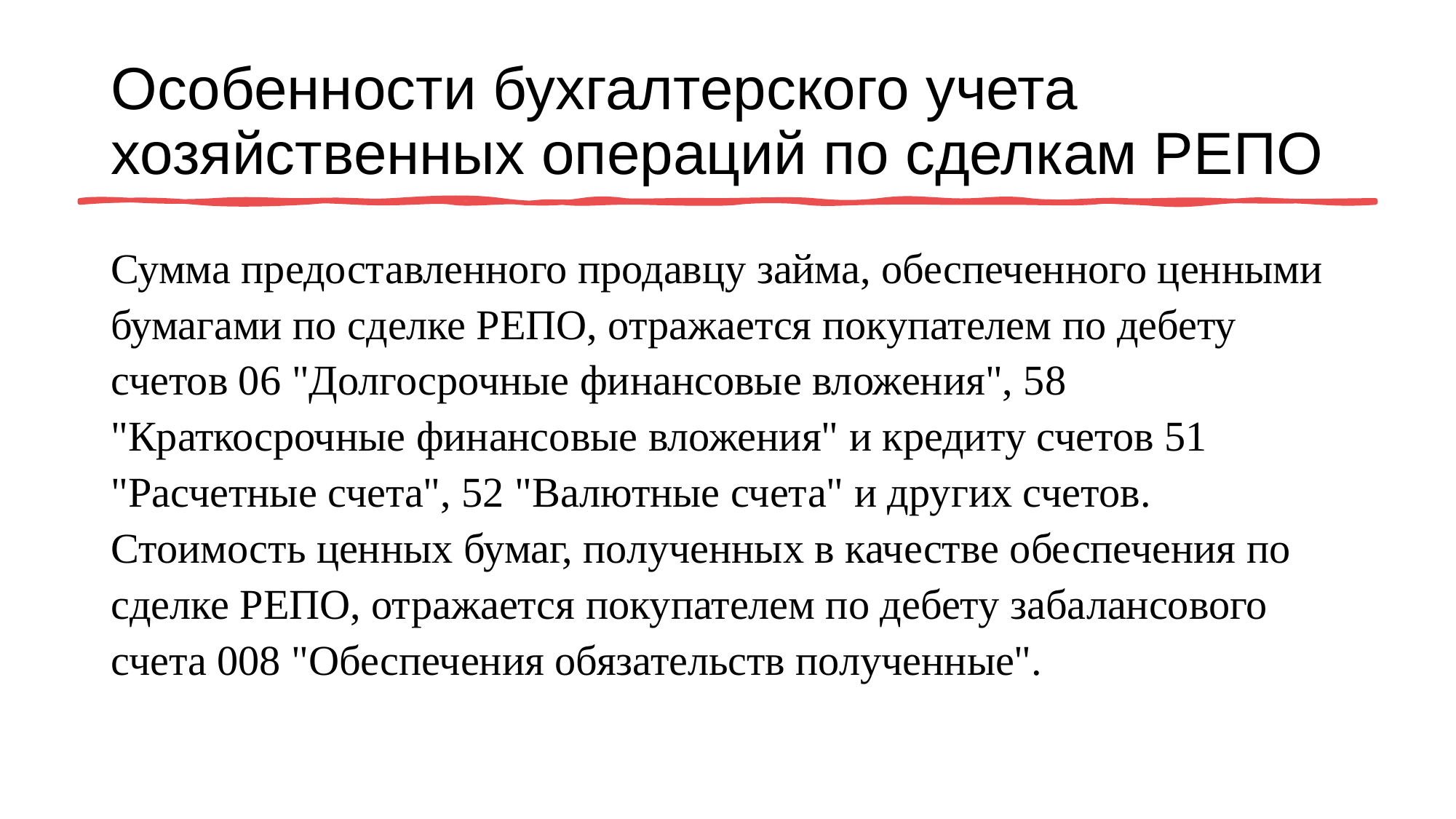

# Особенности бухгалтерского учета хозяйственных операций по сделкам РЕПО

Сумма предоставленного продавцу займа, обеспеченного ценными бумагами по сделке РЕПО, отражается покупателем по дебету счетов 06 "Долгосрочные финансовые вложения", 58 "Краткосрочные финансовые вложения" и кредиту счетов 51 "Расчетные счета", 52 "Валютные счета" и других счетов. Стоимость ценных бумаг, полученных в качестве обеспечения по сделке РЕПО, отражается покупателем по дебету забалансового счета 008 "Обеспечения обязательств полученные".